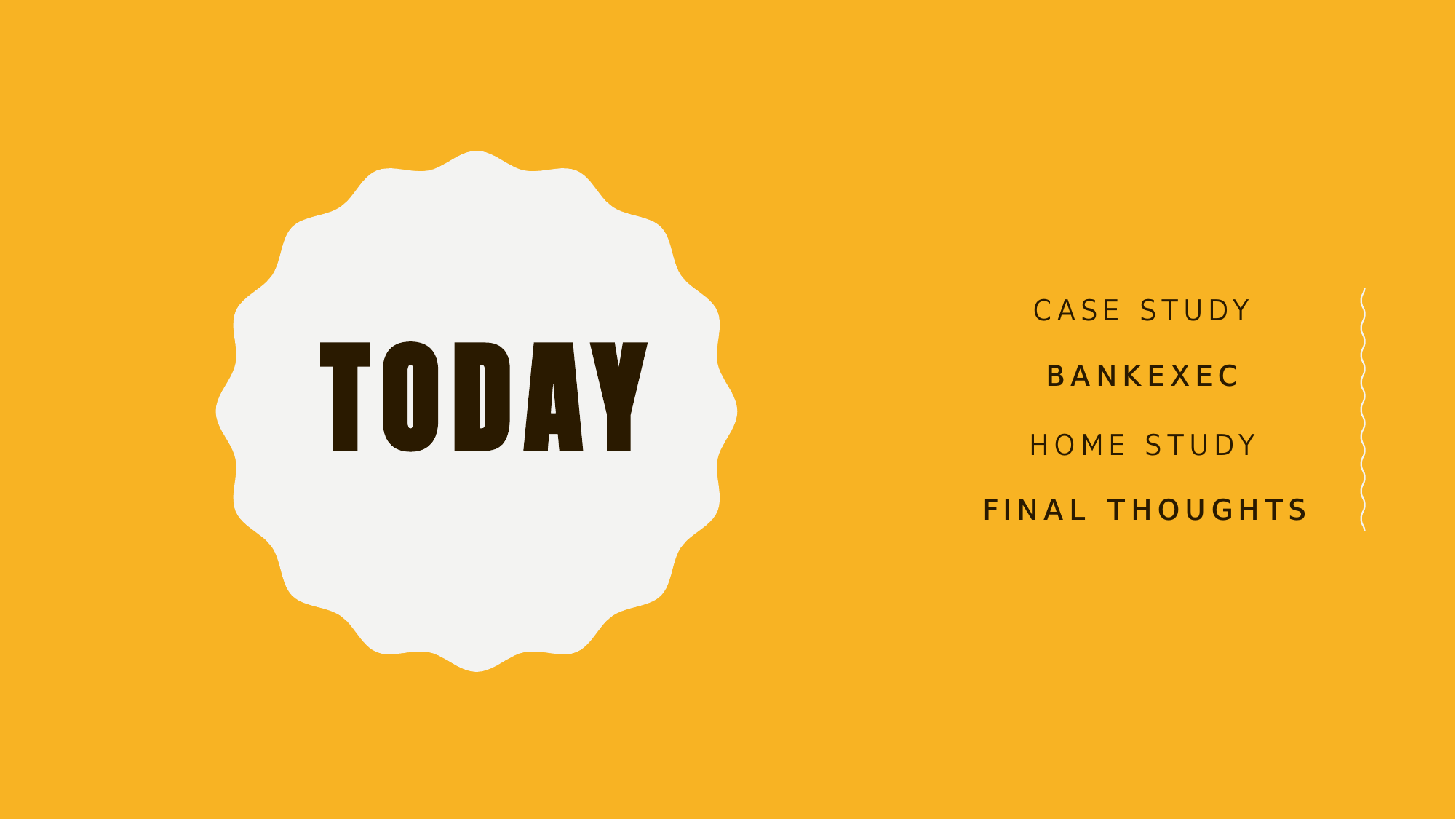

# TODAY

CASE STUDY
BANKEXEC
HOME STUDY

Final THOUGHTS